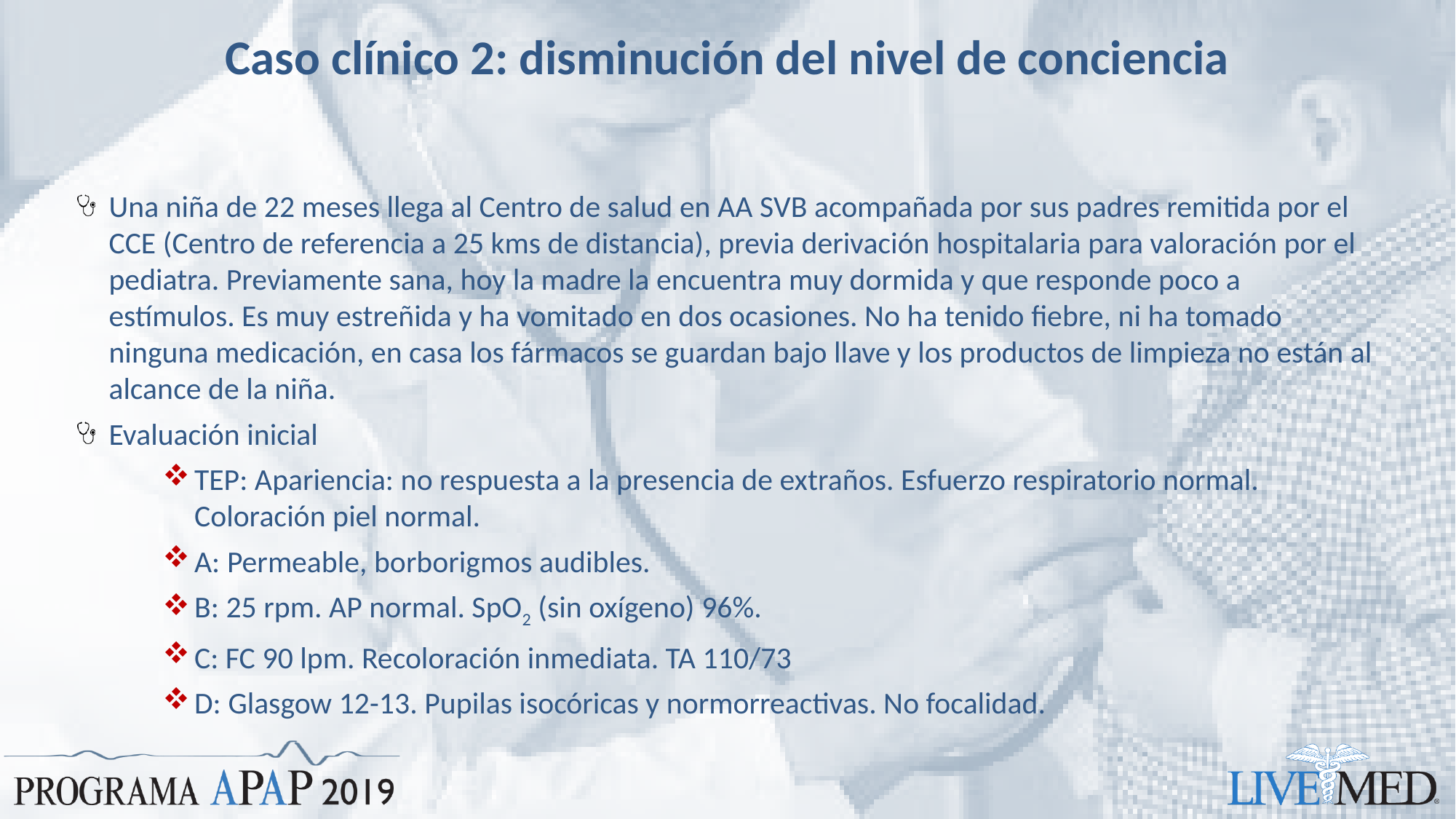

# Caso clínico 2: disminución del nivel de conciencia
Una niña de 22 meses llega al Centro de salud en AA SVB acompañada por sus padres remitida por el CCE (Centro de referencia a 25 kms de distancia), previa derivación hospitalaria para valoración por el pediatra. Previamente sana, hoy la madre la encuentra muy dormida y que responde poco a estímulos. Es muy estreñida y ha vomitado en dos ocasiones. No ha tenido fiebre, ni ha tomado ninguna medicación, en casa los fármacos se guardan bajo llave y los productos de limpieza no están al alcance de la niña.
Evaluación inicial
TEP: Apariencia: no respuesta a la presencia de extraños. Esfuerzo respiratorio normal. Coloración piel normal.
A: Permeable, borborigmos audibles.
B: 25 rpm. AP normal. SpO2 (sin oxígeno) 96%.
C: FC 90 lpm. Recoloración inmediata. TA 110/73
D: Glasgow 12-13. Pupilas isocóricas y normorreactivas. No focalidad.